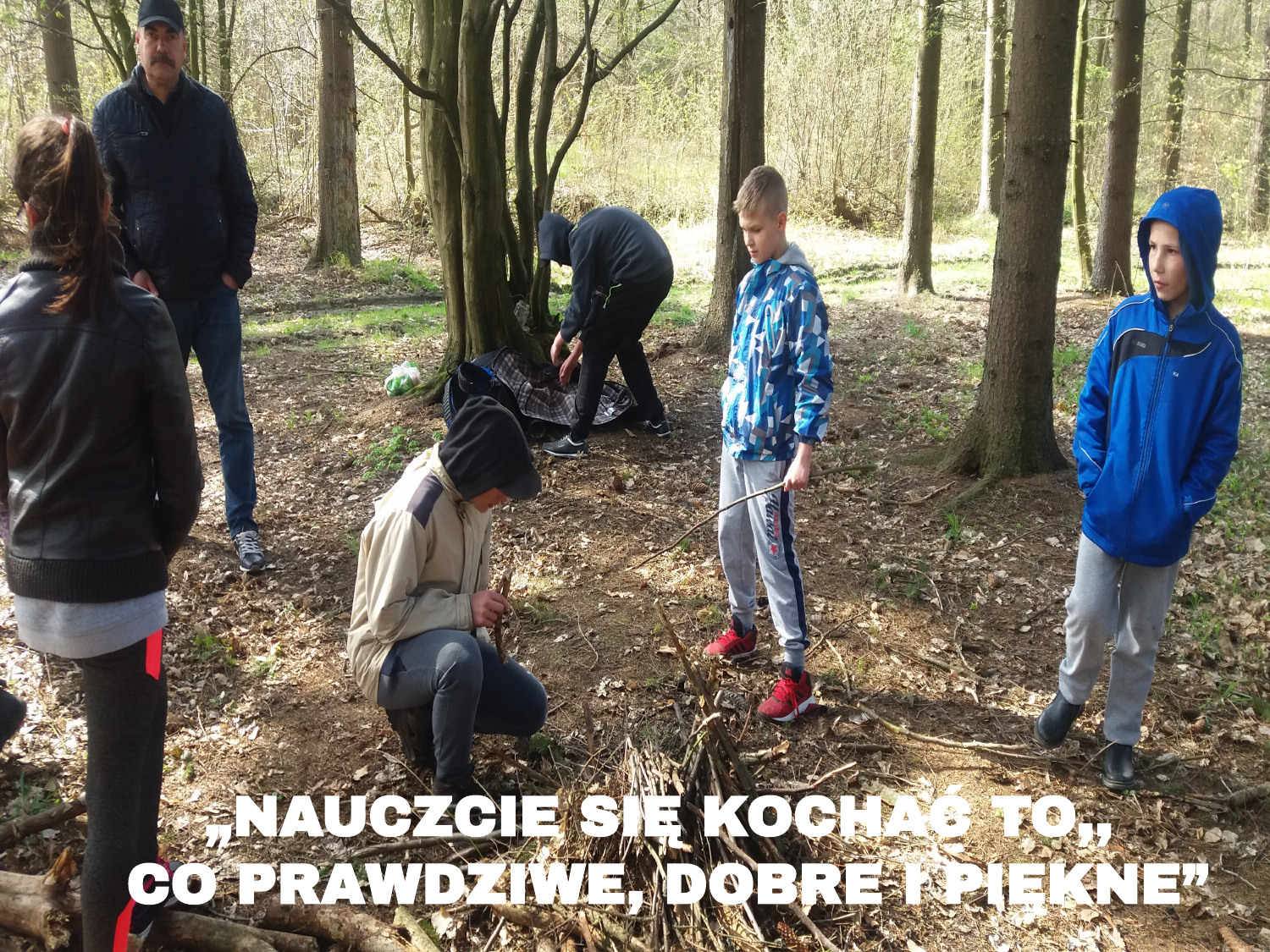

„Nauczcie się kochać to,,
 co prawdziwe, dobre i piękne”